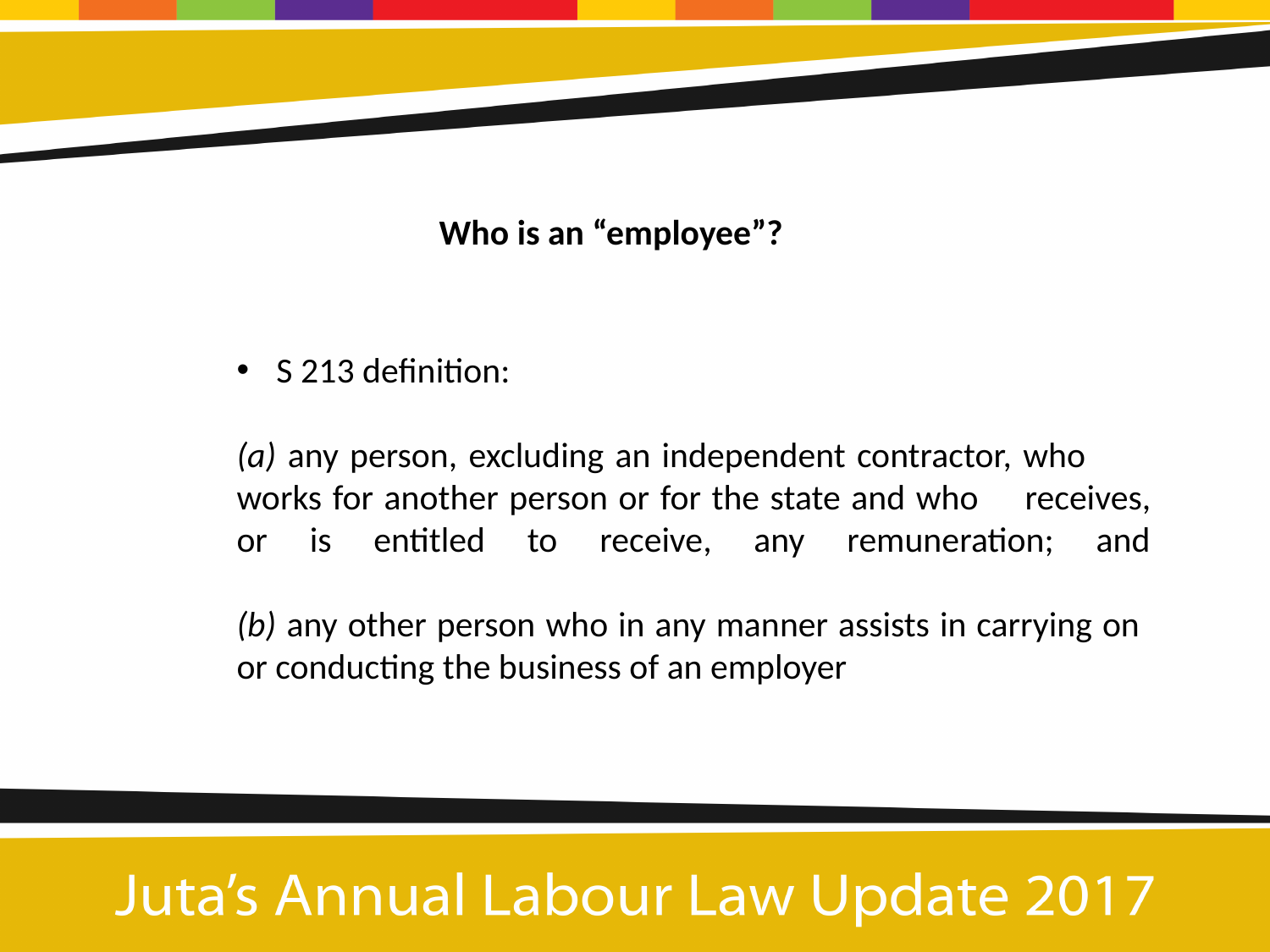

Who is an “employee”?
S 213 definition:
(a) any person, excluding an independent contractor, who 	works for another person or for the state and who 	receives, or is entitled to receive, any remuneration; and
(b) any other person who in any manner assists in carrying on 	or conducting the business of an employer